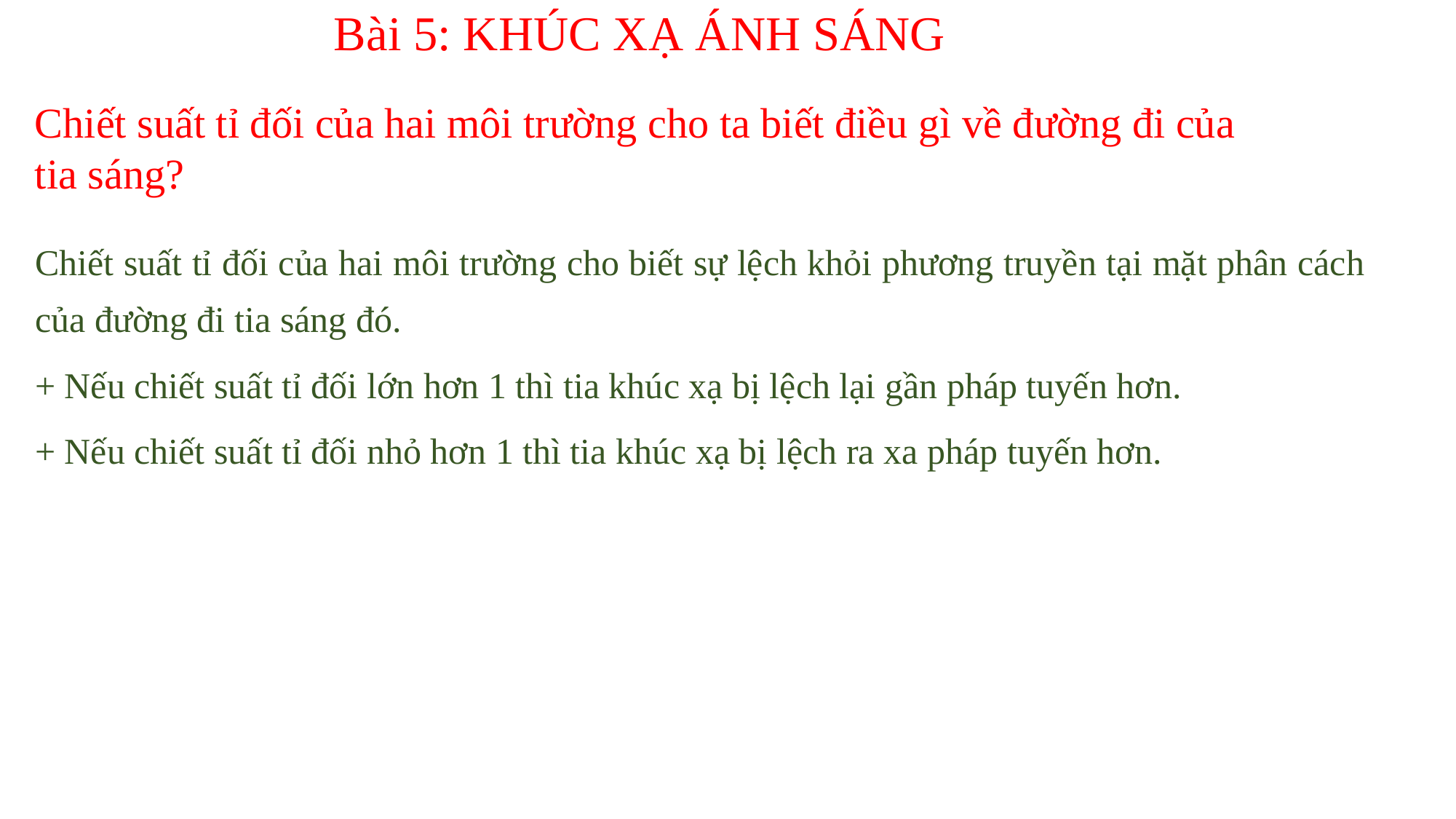

Bài 5: KHÚC XẠ ÁNH SÁNG
Chiết suất tỉ đối của hai môi trường cho ta biết điều gì về đường đi của tia sáng?
Chiết suất tỉ đối của hai môi trường cho biết sự lệch khỏi phương truyền tại mặt phân cách của đường đi tia sáng đó.
+ Nếu chiết suất tỉ đối lớn hơn 1 thì tia khúc xạ bị lệch lại gần pháp tuyến hơn.
+ Nếu chiết suất tỉ đối nhỏ hơn 1 thì tia khúc xạ bị lệch ra xa pháp tuyến hơn.